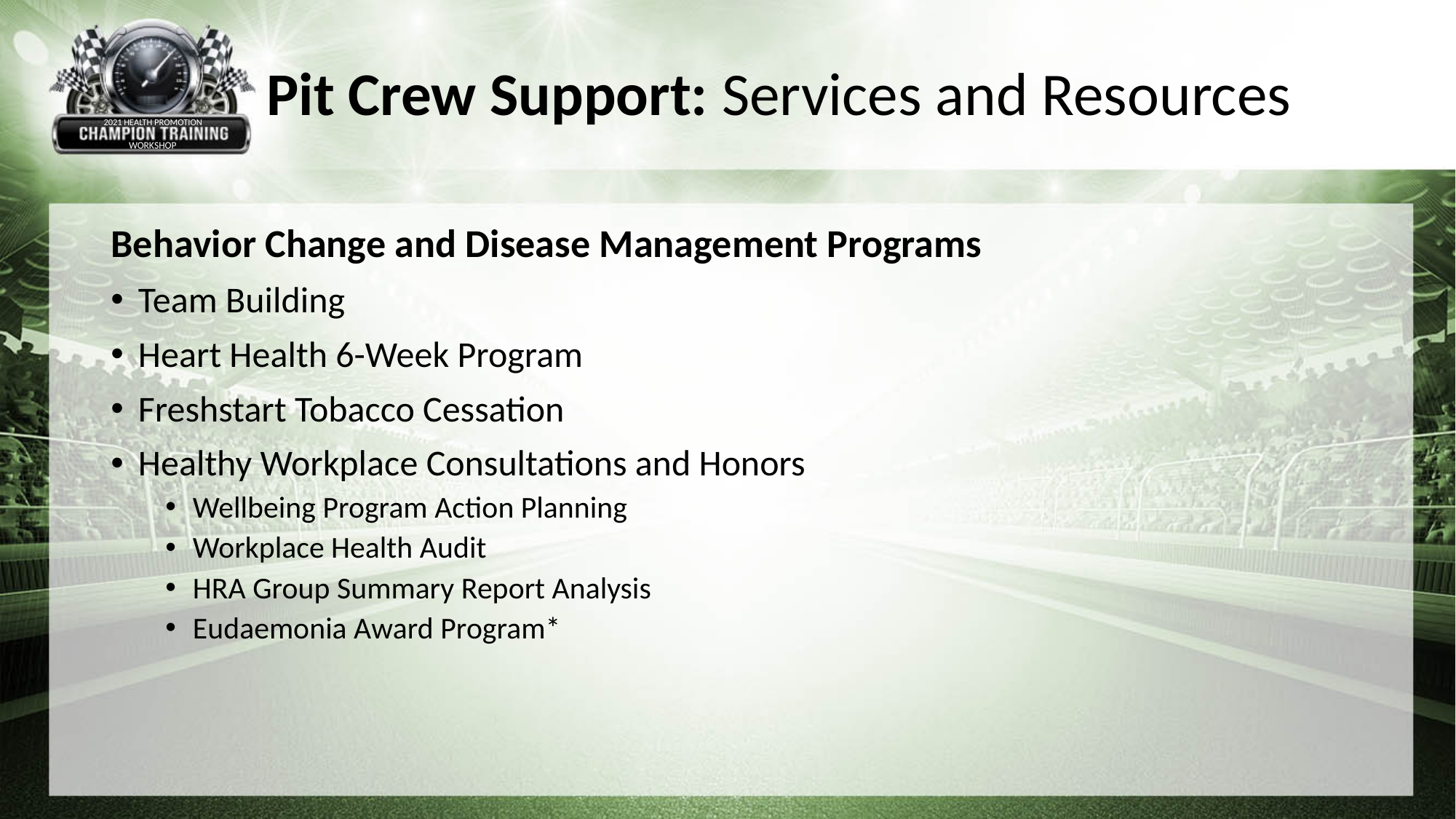

Pit Crew Support: Services and Resources
2021 HEALTH PROMOTION
WORKSHOP
Behavior Change and Disease Management Programs
Team Building
Heart Health 6-Week Program
Freshstart Tobacco Cessation
Healthy Workplace Consultations and Honors
Wellbeing Program Action Planning
Workplace Health Audit
HRA Group Summary Report Analysis
Eudaemonia Award Program*